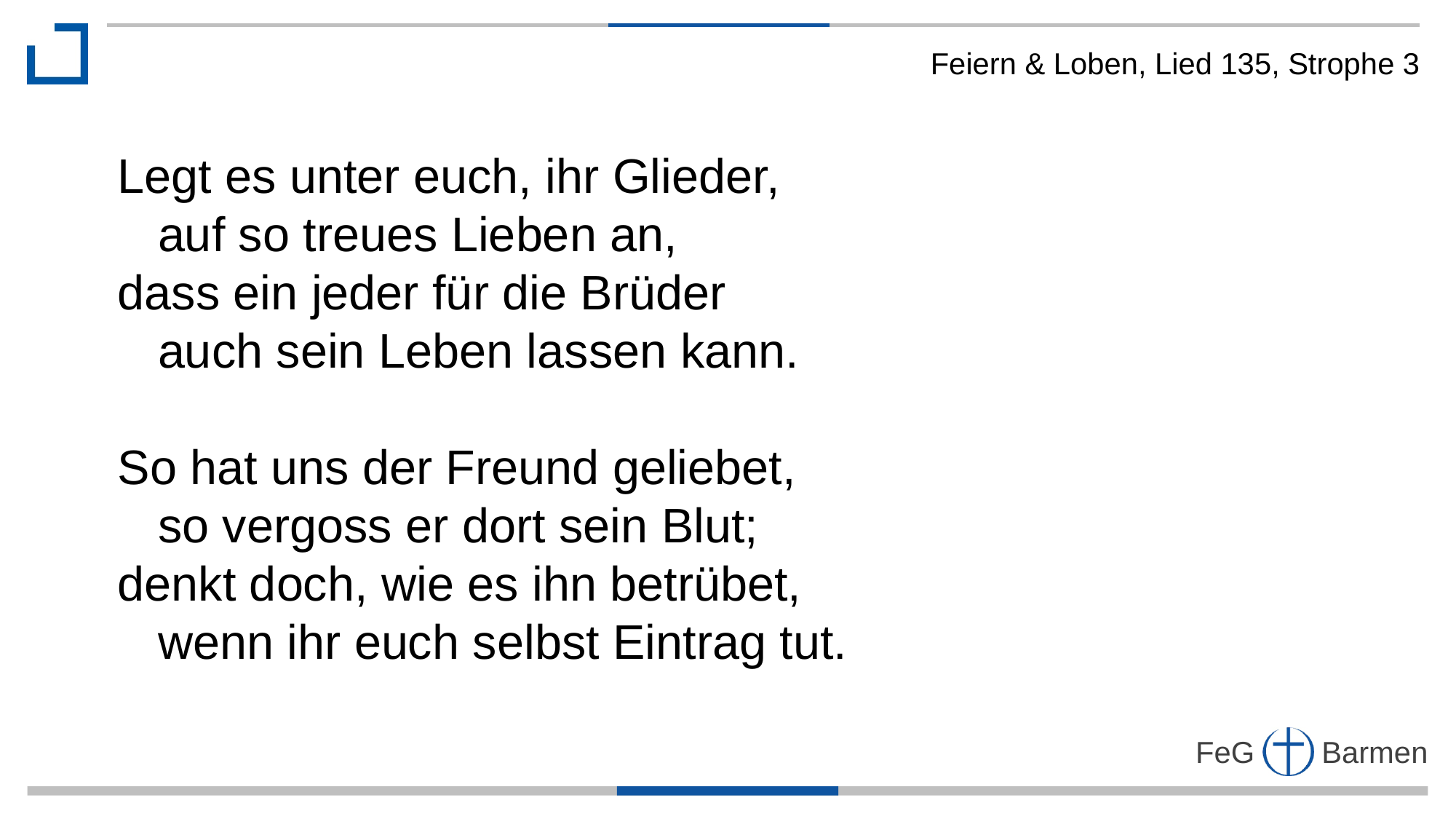

Feiern & Loben, Lied 135, Strophe 3
Legt es unter euch, ihr Glieder,
   auf so treues Lieben an,
dass ein jeder für die Brüder
   auch sein Leben lassen kann.

So hat uns der Freund geliebet,
   so vergoss er dort sein Blut;
denkt doch, wie es ihn betrübet,
   wenn ihr euch selbst Eintrag tut.